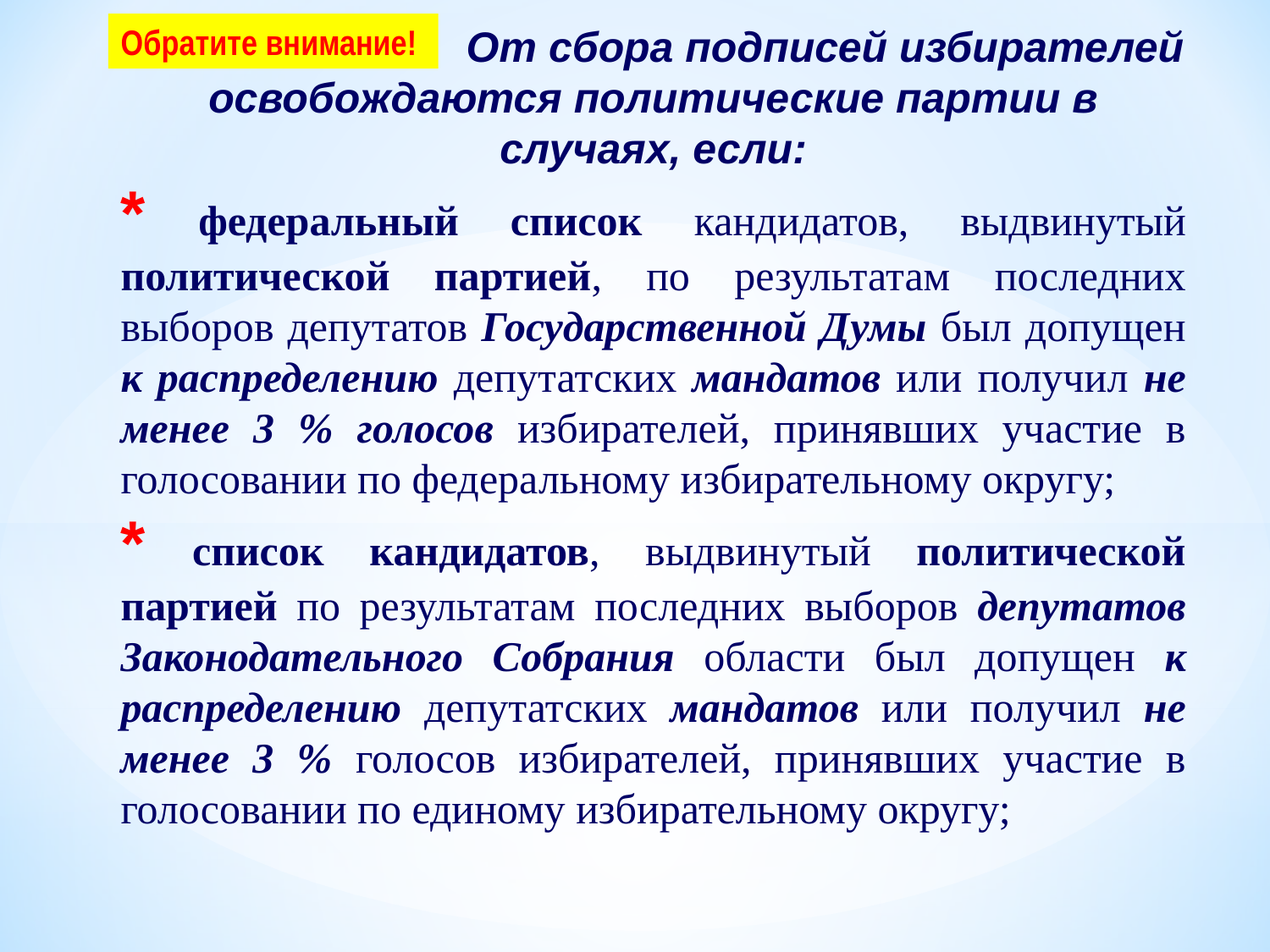

От сбора подписей избирателей
освобождаются политические партии в случаях, если:
* федеральный список кандидатов, выдвинутый политической партией, по результатам последних выборов депутатов Государственной Думы был допущен к распределению депутатских мандатов или получил не менее 3 % голосов избирателей, принявших участие в голосовании по федеральному избирательному округу;
* список кандидатов, выдвинутый политической партией по результатам последних выборов депутатов Законодательного Собрания области был допущен к распределению депутатских мандатов или получил не менее 3 % голосов избирателей, принявших участие в голосовании по единому избирательному округу;
Обратите внимание!